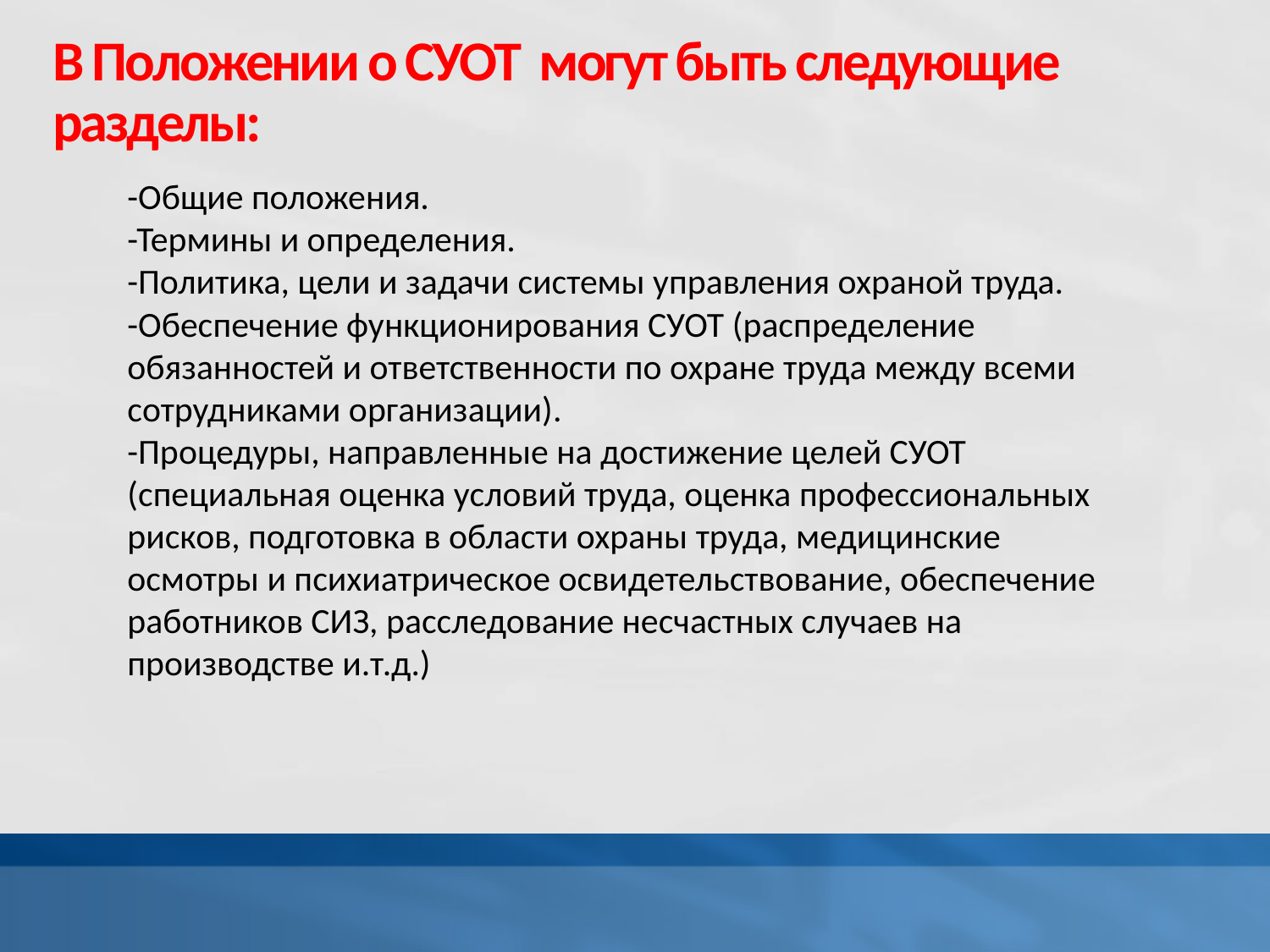

# В Положении о СУОТ  могут быть следующие разделы:
-Общие положения.
-Термины и определения.
-Политика, цели и задачи системы управления охраной труда.
-Обеспечение функционирования СУОТ (распределение обязанностей и ответственности по охране труда между всеми сотрудниками организации).
-Процедуры, направленные на достижение целей СУОТ
(специальная оценка условий труда, оценка профессиональных рисков, подготовка в области охраны труда, медицинские осмотры и психиатрическое освидетельствование, обеспечение работников СИЗ, расследование несчастных случаев на производстве и.т.д.)